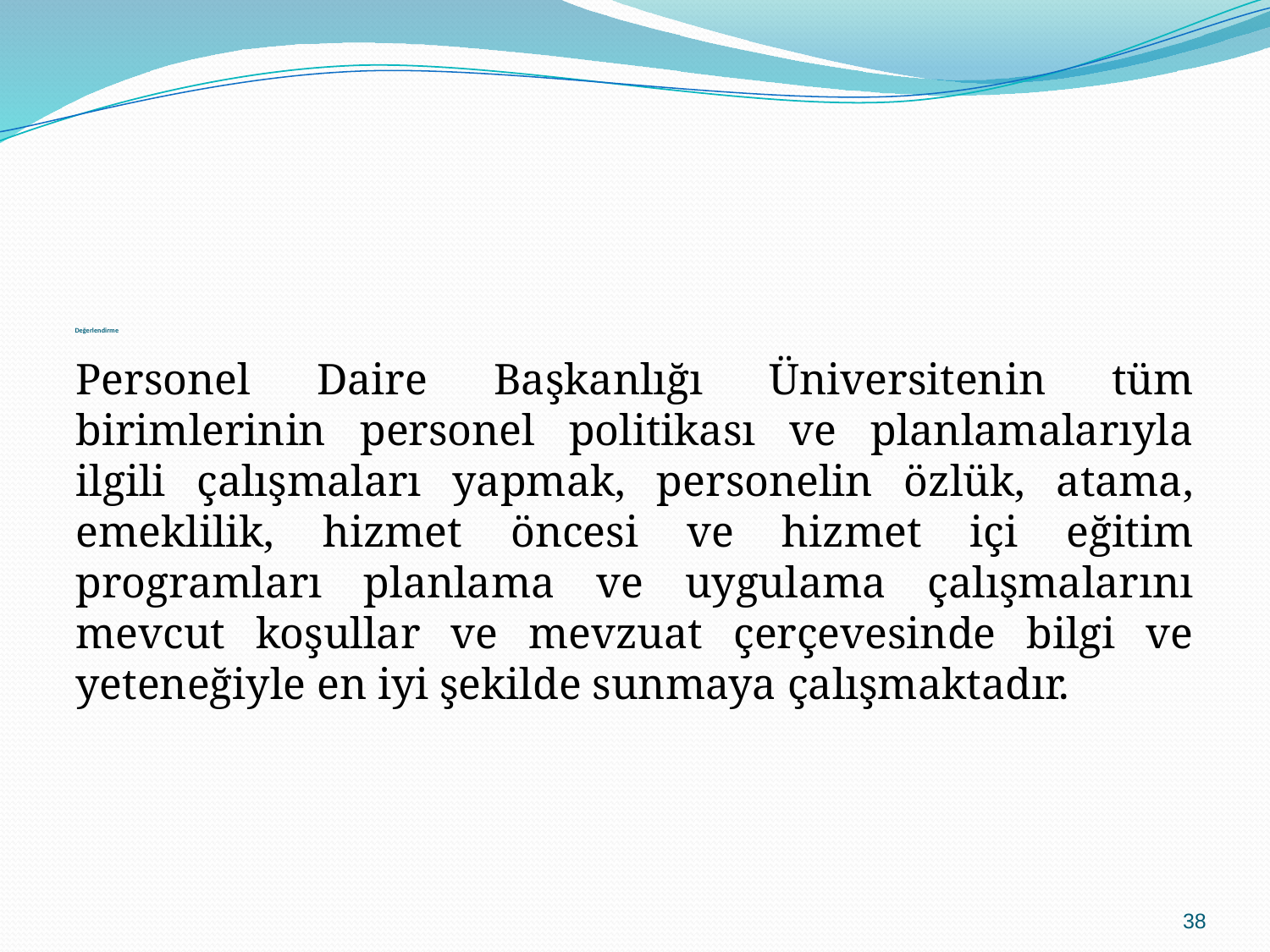

# Değerlendirme
Personel Daire Başkanlığı Üniversitenin tüm birimlerinin personel politikası ve planlamalarıyla ilgili çalışmaları yapmak, personelin özlük, atama, emeklilik, hizmet öncesi ve hizmet içi eğitim programları planlama ve uygulama çalışmalarını mevcut koşullar ve mevzuat çerçevesinde bilgi ve yeteneğiyle en iyi şekilde sunmaya çalışmaktadır.

38